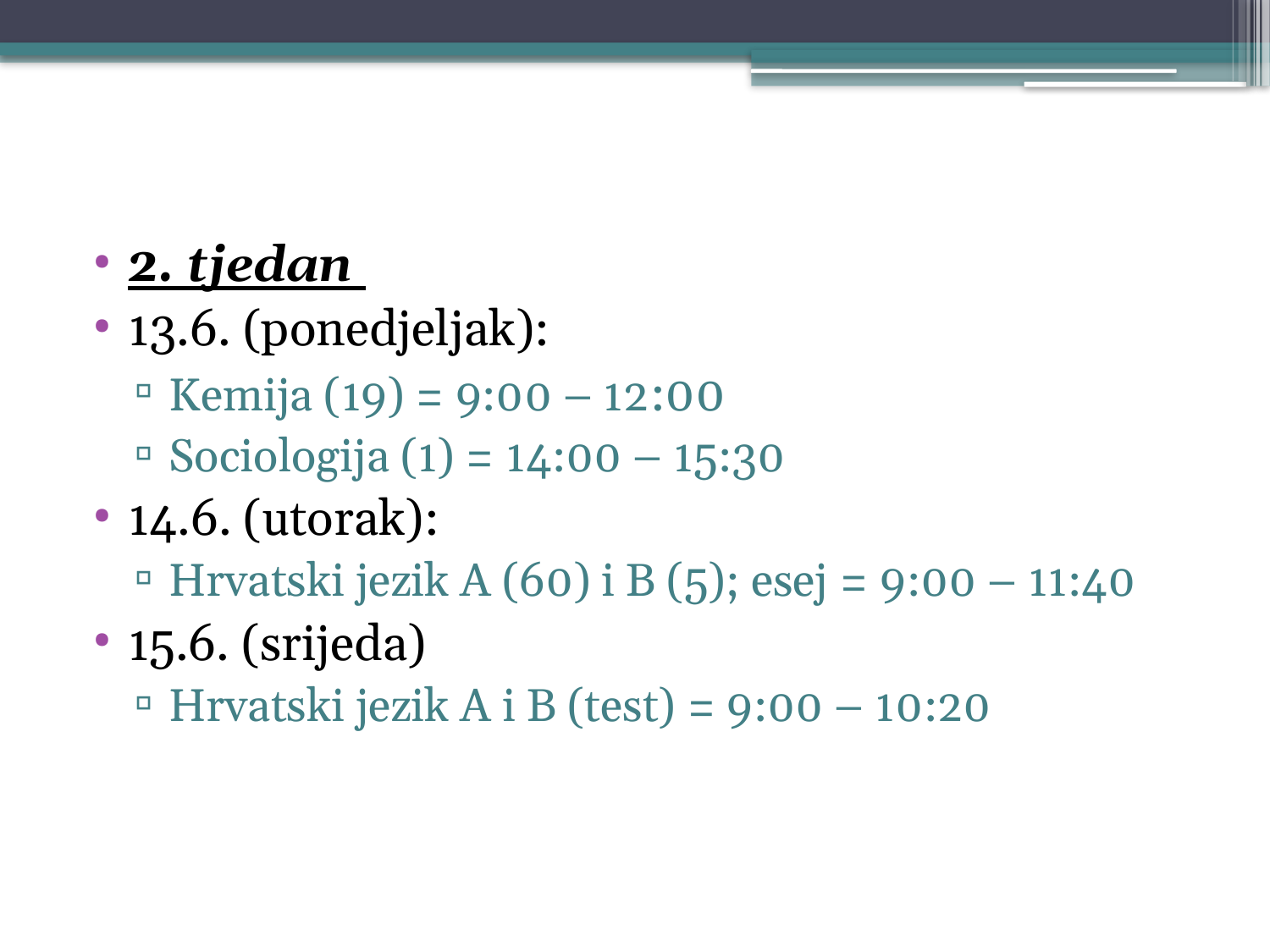

2. tjedan
13.6. (ponedjeljak):
Kemija (19) = 9:00 – 12:00
Sociologija (1) = 14:00 – 15:30
14.6. (utorak):
Hrvatski jezik A (60) i B (5); esej = 9:00 – 11:40
15.6. (srijeda)
Hrvatski jezik A i B (test) = 9:00 – 10:20